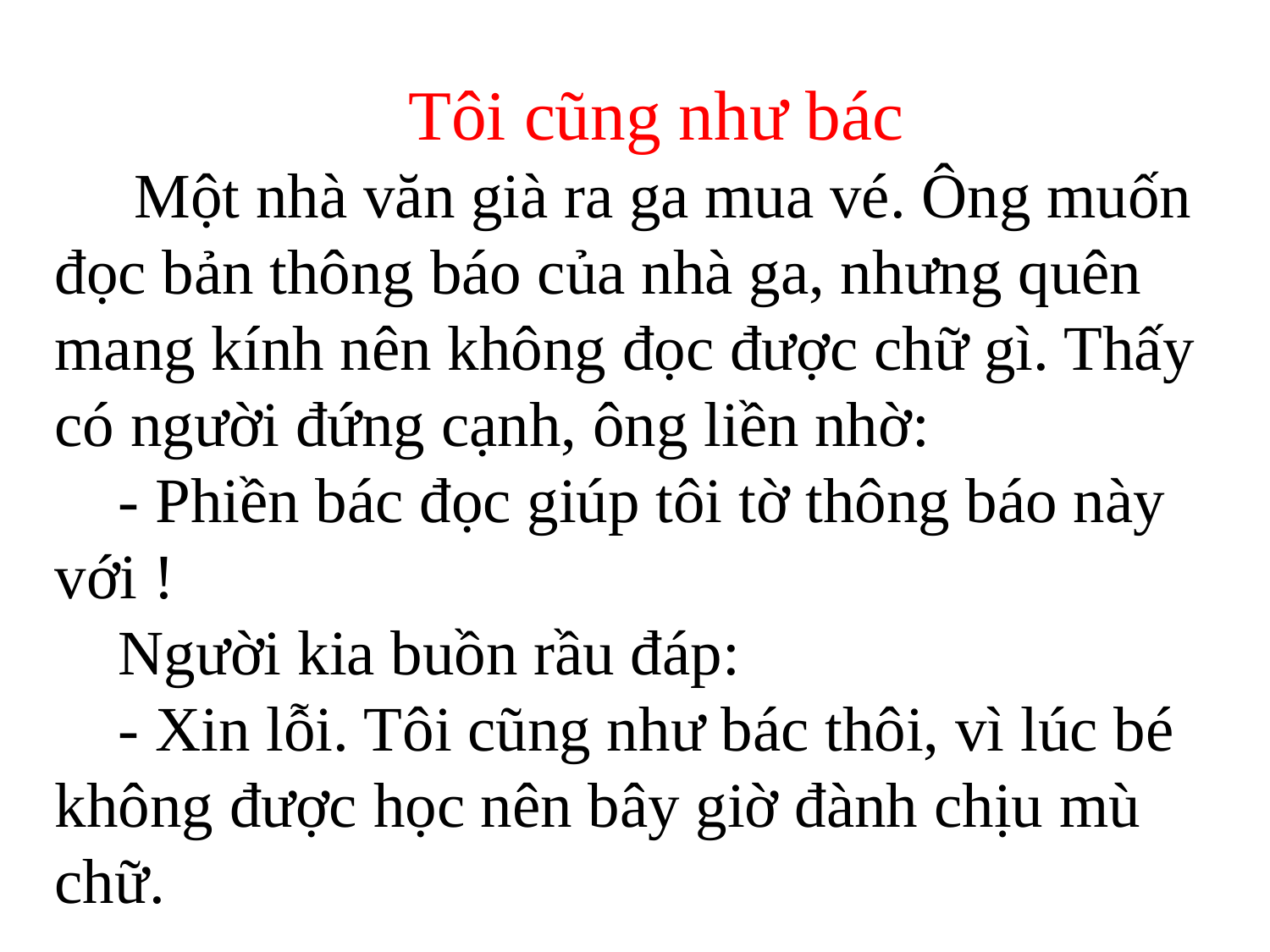

Tôi cũng như bác
     Một nhà văn già ra ga mua vé. Ông muốn đọc bản thông báo của nhà ga, nhưng quên mang kính nên không đọc được chữ gì. Thấy có người đứng cạnh, ông liền nhờ:
    - Phiền bác đọc giúp tôi tờ thông báo này với !
    Người kia buồn rầu đáp:
    - Xin lỗi. Tôi cũng như bác thôi, vì lúc bé không được học nên bây giờ đành chịu mù chữ.